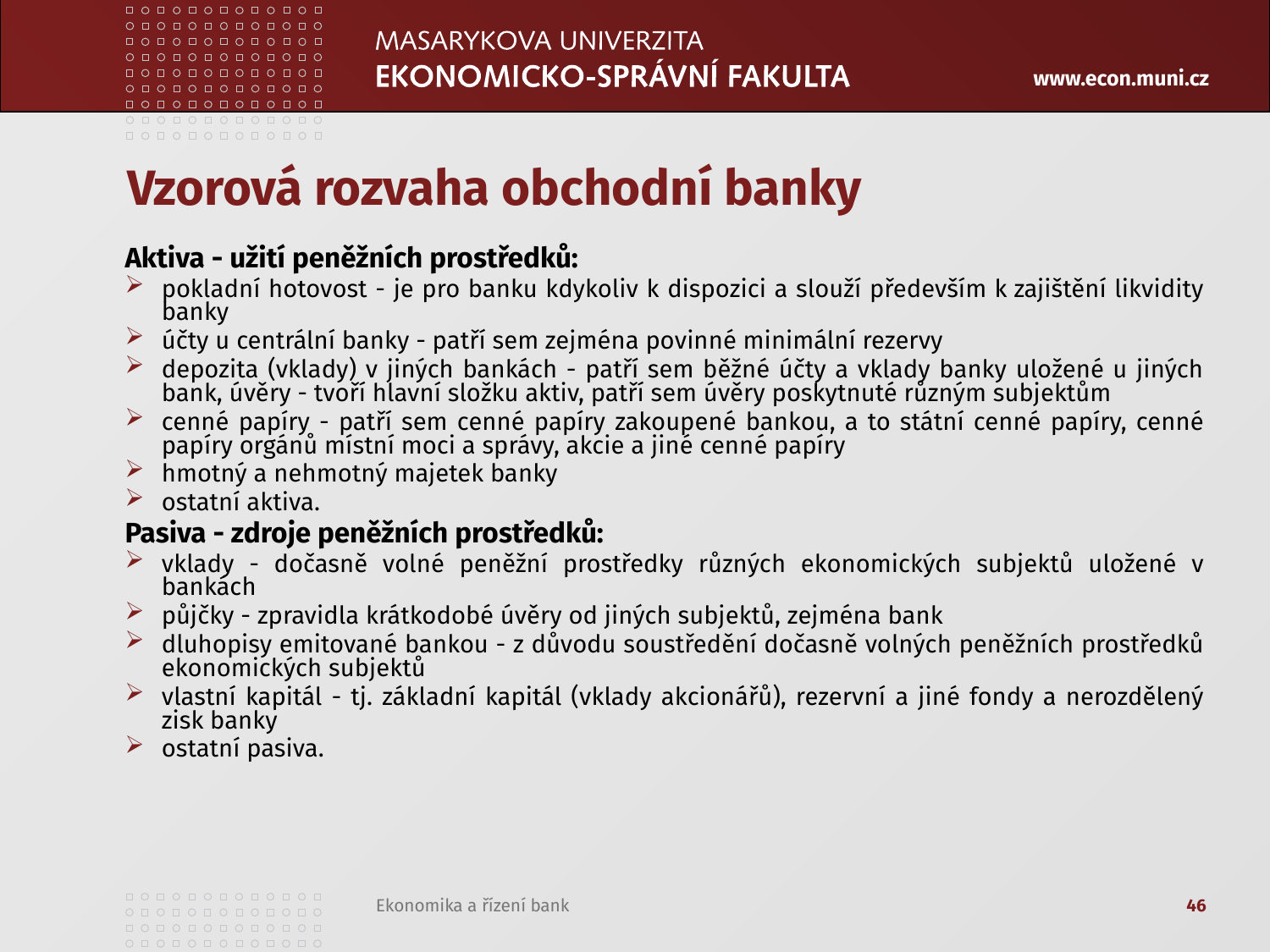

# Vzorová rozvaha obchodní banky
Aktiva - užití peněžních prostředků:
pokladní hotovost - je pro banku kdykoliv k dispozici a slouží především k zajištění likvidity banky
účty u centrální banky - patří sem zejména povinné minimální rezervy
depozita (vklady) v jiných bankách - patří sem běžné účty a vklady banky uložené u jiných bank, úvěry - tvoří hlavní složku aktiv, patří sem úvěry poskytnuté různým subjektům
cenné papíry - patří sem cenné papíry zakoupené bankou, a to státní cenné papíry, cenné papíry orgánů místní moci a správy, akcie a jiné cenné papíry
hmotný a nehmotný majetek banky
ostatní aktiva.
Pasiva - zdroje peněžních prostředků:
vklady - dočasně volné peněžní prostředky různých ekonomických subjektů uložené v bankách
půjčky - zpravidla krátkodobé úvěry od jiných subjektů, zejména bank
dluhopisy emitované bankou - z důvodu soustředění dočasně volných peněžních prostředků ekonomických subjektů
vlastní kapitál - tj. základní kapitál (vklady akcionářů), rezervní a jiné fondy a nerozdělený zisk banky
ostatní pasiva.
46
Ekonomika a řízení bank